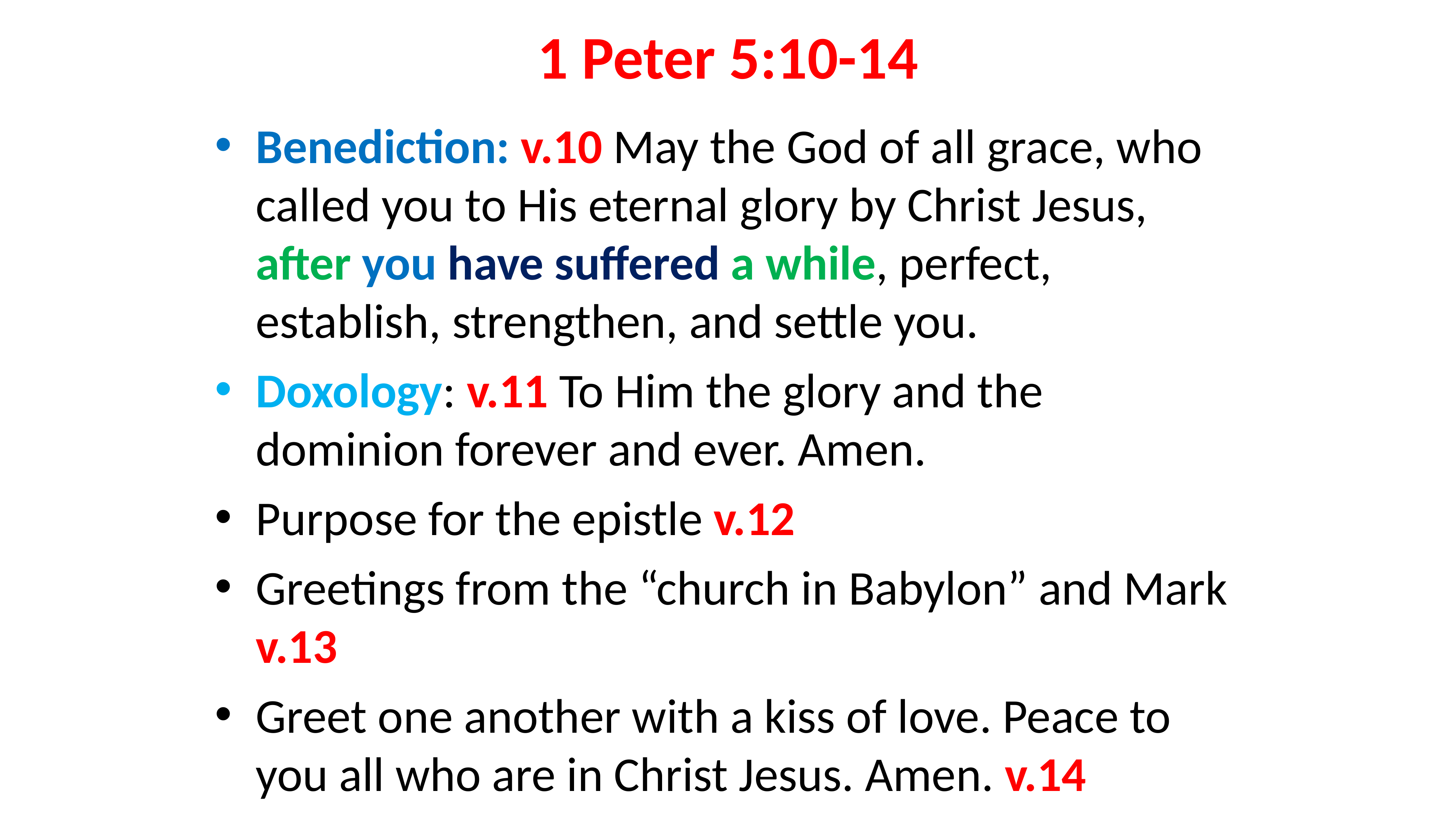

# 1 Peter 5:10-14
Benediction: v.10 May the God of all grace, who called you to His eternal glory by Christ Jesus, after you have suffered a while, perfect, establish, strengthen, and settle you.
Doxology: v.11 To Him the glory and the dominion forever and ever. Amen.
Purpose for the epistle v.12
Greetings from the “church in Babylon” and Mark v.13
Greet one another with a kiss of love. Peace to you all who are in Christ Jesus. Amen. v.14